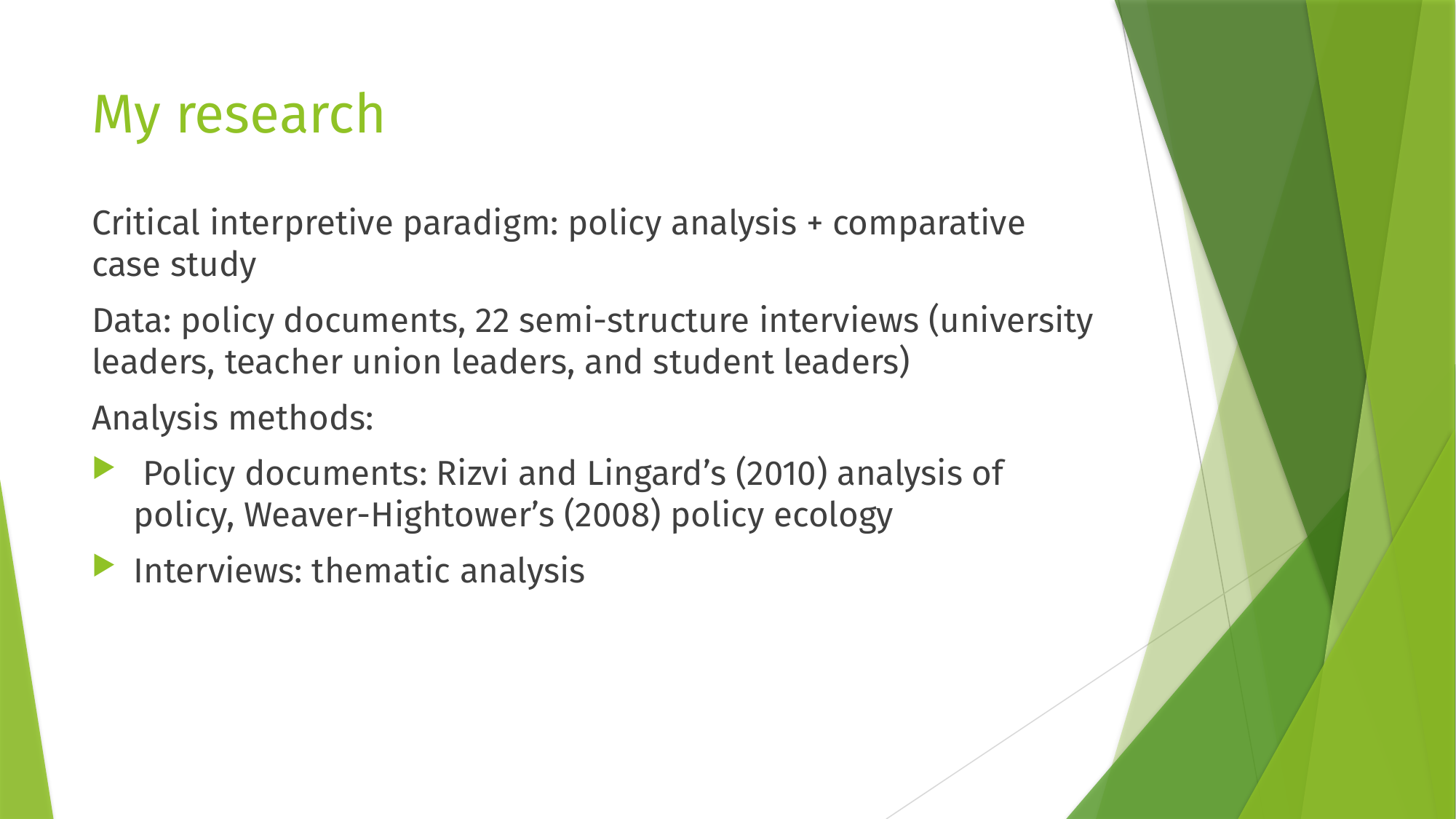

# My research
Critical interpretive paradigm: policy analysis + comparative case study
Data: policy documents, 22 semi-structure interviews (university leaders, teacher union leaders, and student leaders)
Analysis methods:
 Policy documents: Rizvi and Lingard’s (2010) analysis of policy, Weaver-Hightower’s (2008) policy ecology
Interviews: thematic analysis